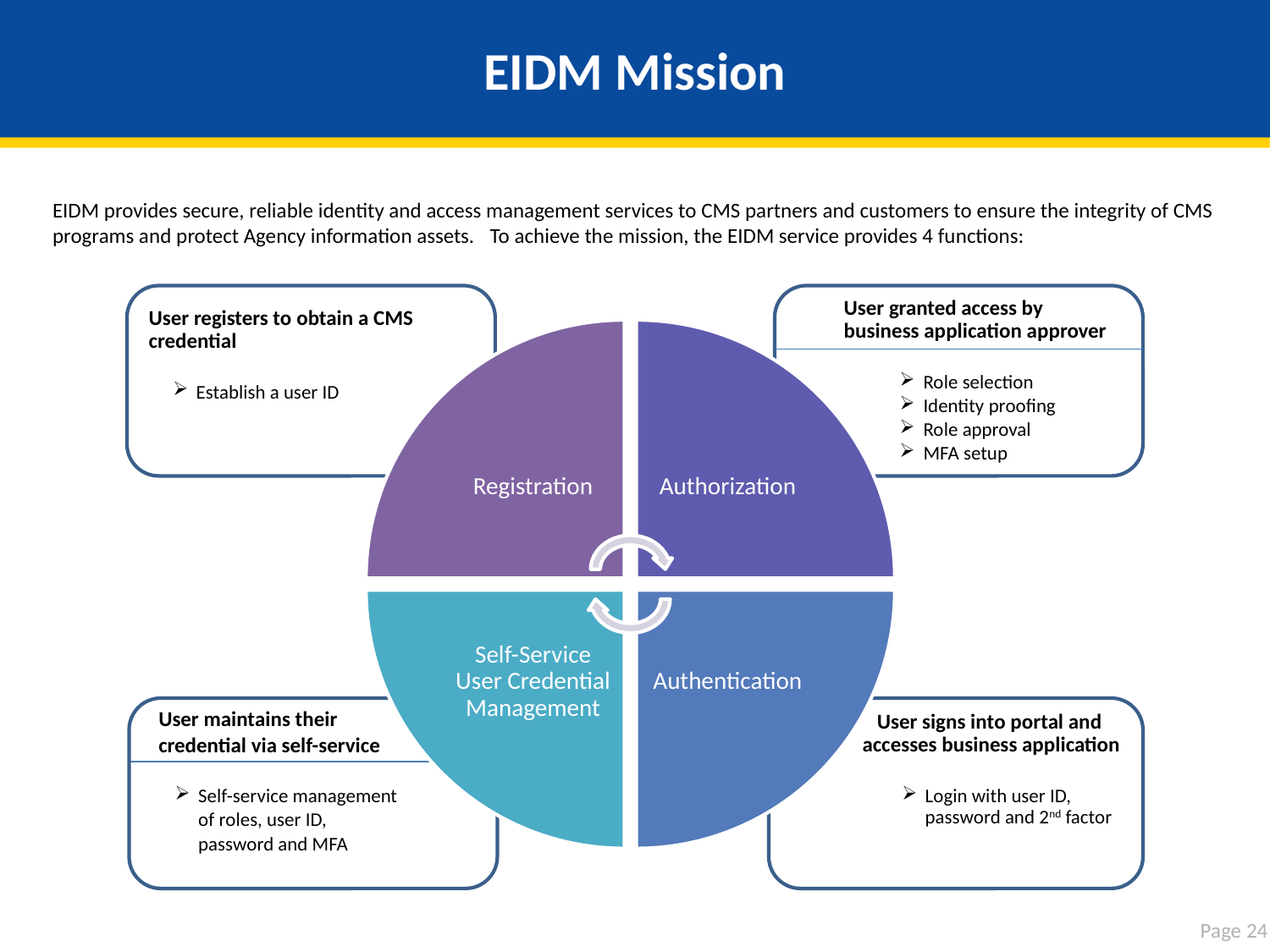

# EIDM Mission
EIDM provides secure, reliable identity and access management services to CMS partners and customers to ensure the integrity of CMS programs and protect Agency information assets.   To achieve the mission, the EIDM service provides 4 functions:
User registers to obtain a CMS credential

Establish a user ID

User granted access by business application approver

Role selection
Identity proofing
Role approval
MFA setup
Registration
Authorization

Authentication
Self-Service User Credential Management
User maintains their
credential via self-service

Self-service management
of roles, user ID,
password and MFA

   User signs into portal and  accesses business application

Login with user ID, password and 2nd factor

Page 24